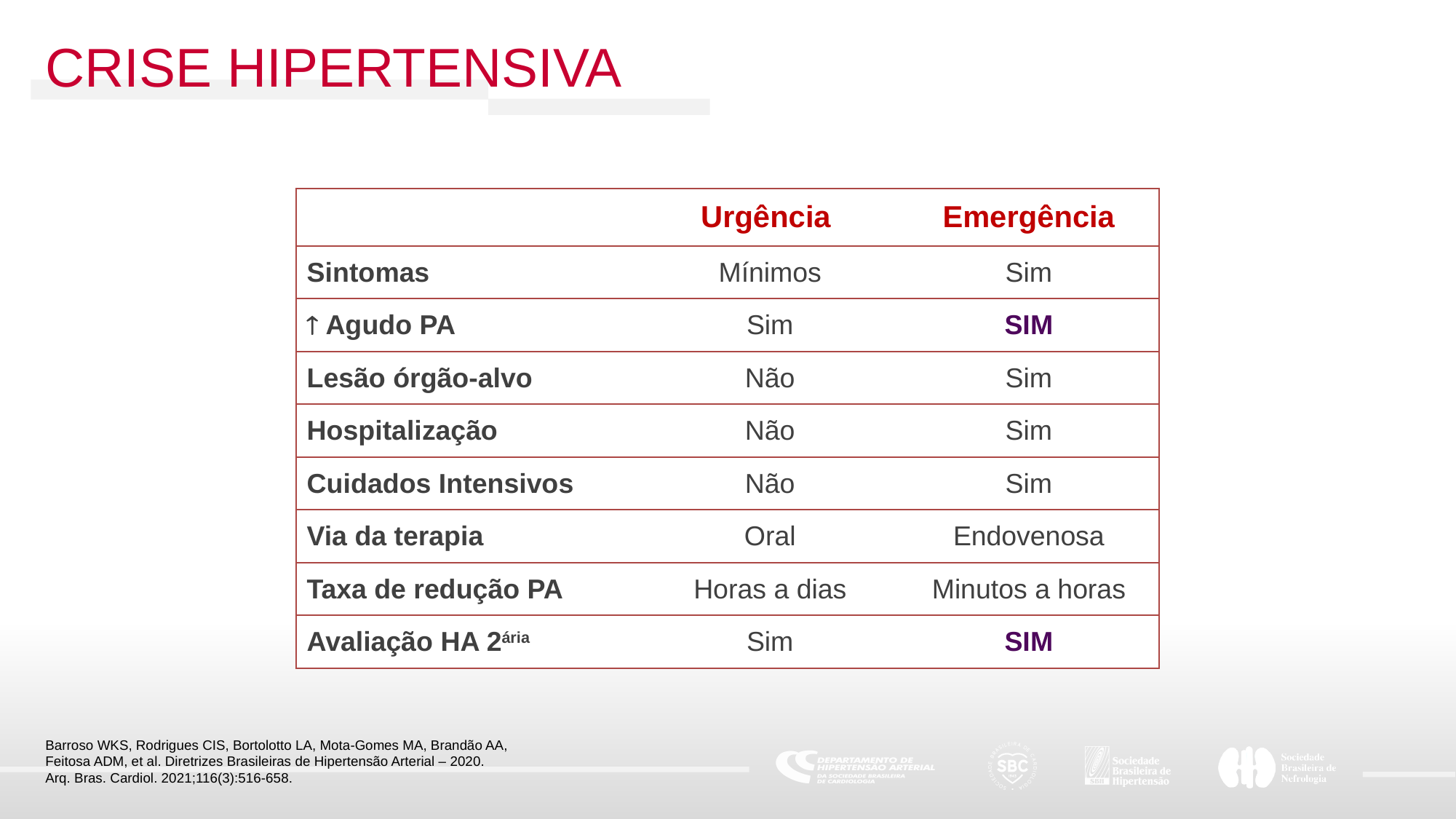

CRISE HIPERTENSIVA
|  | Urgência | Emergência |
| --- | --- | --- |
| Sintomas | Mínimos | Sim |
| ↑ Agudo PA | Sim | SIM |
| Lesão órgão-alvo | Não | Sim |
| Hospitalização | Não | Sim |
| Cuidados Intensivos | Não | Sim |
| Via da terapia | Oral | Endovenosa |
| Taxa de redução PA | Horas a dias | Minutos a horas |
| Avaliação HA 2ária | Sim | SIM |
Barroso WKS, Rodrigues CIS, Bortolotto LA, Mota-Gomes MA, Brandão AA,
Feitosa ADM, et al. Diretrizes Brasileiras de Hipertensão Arterial – 2020.
Arq. Bras. Cardiol. 2021;116(3):516-658.